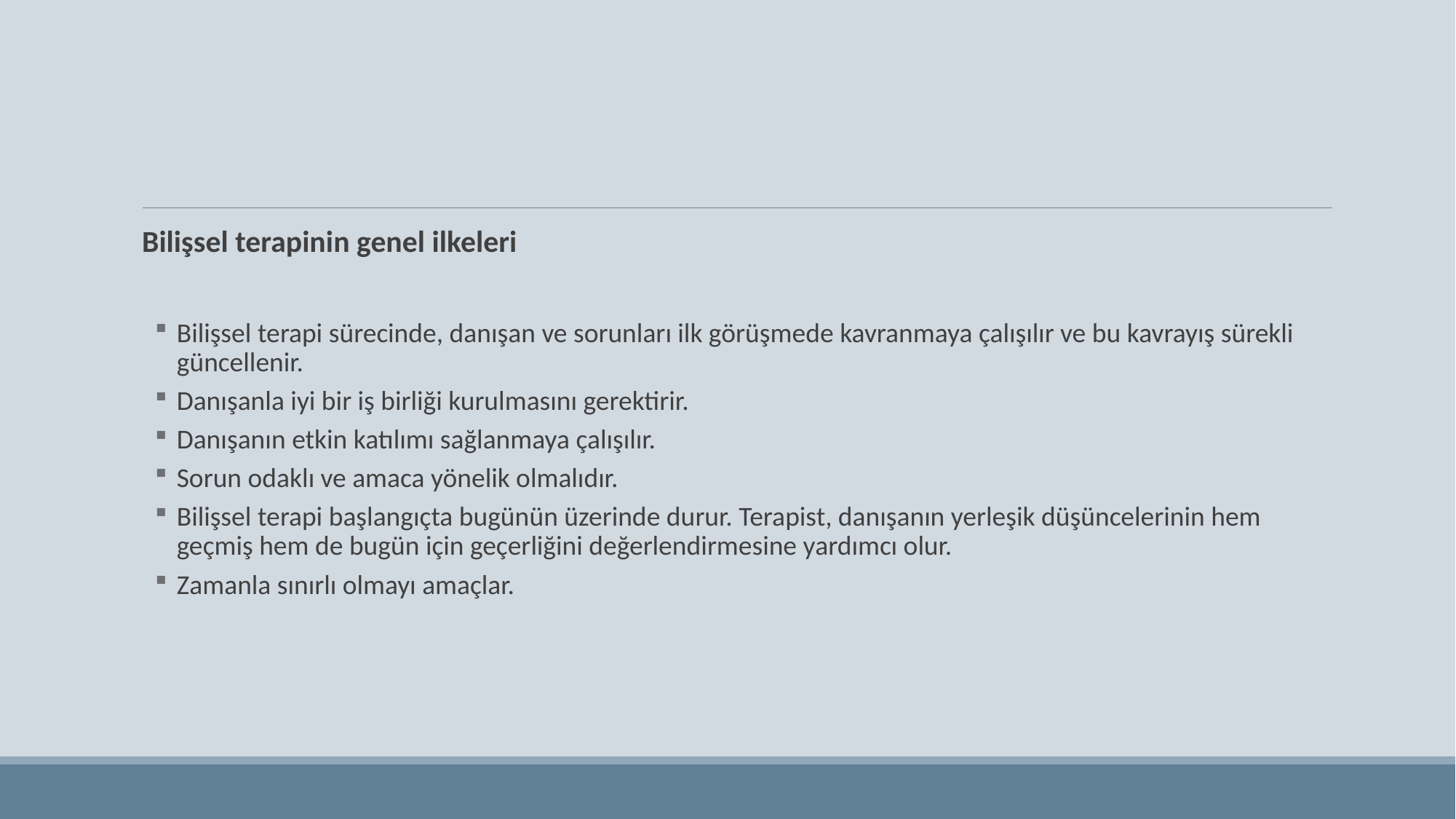

#
Bilişsel terapinin genel ilkeleri

Bilişsel terapi sürecinde, danışan ve sorunları ilk görüşmede kavranmaya çalışılır ve bu kavrayış sürekli güncellenir.
Danışanla iyi bir iş birliği kurulmasını gerektirir.
Danışanın etkin katılımı sağlanmaya çalışılır.
Sorun odaklı ve amaca yönelik olmalıdır.
Bilişsel terapi başlangıçta bugünün üzerinde durur. Terapist, danışanın yerleşik düşüncelerinin hem geçmiş hem de bugün için geçerliğini değerlendirmesine yardımcı olur.
Zamanla sınırlı olmayı amaçlar.